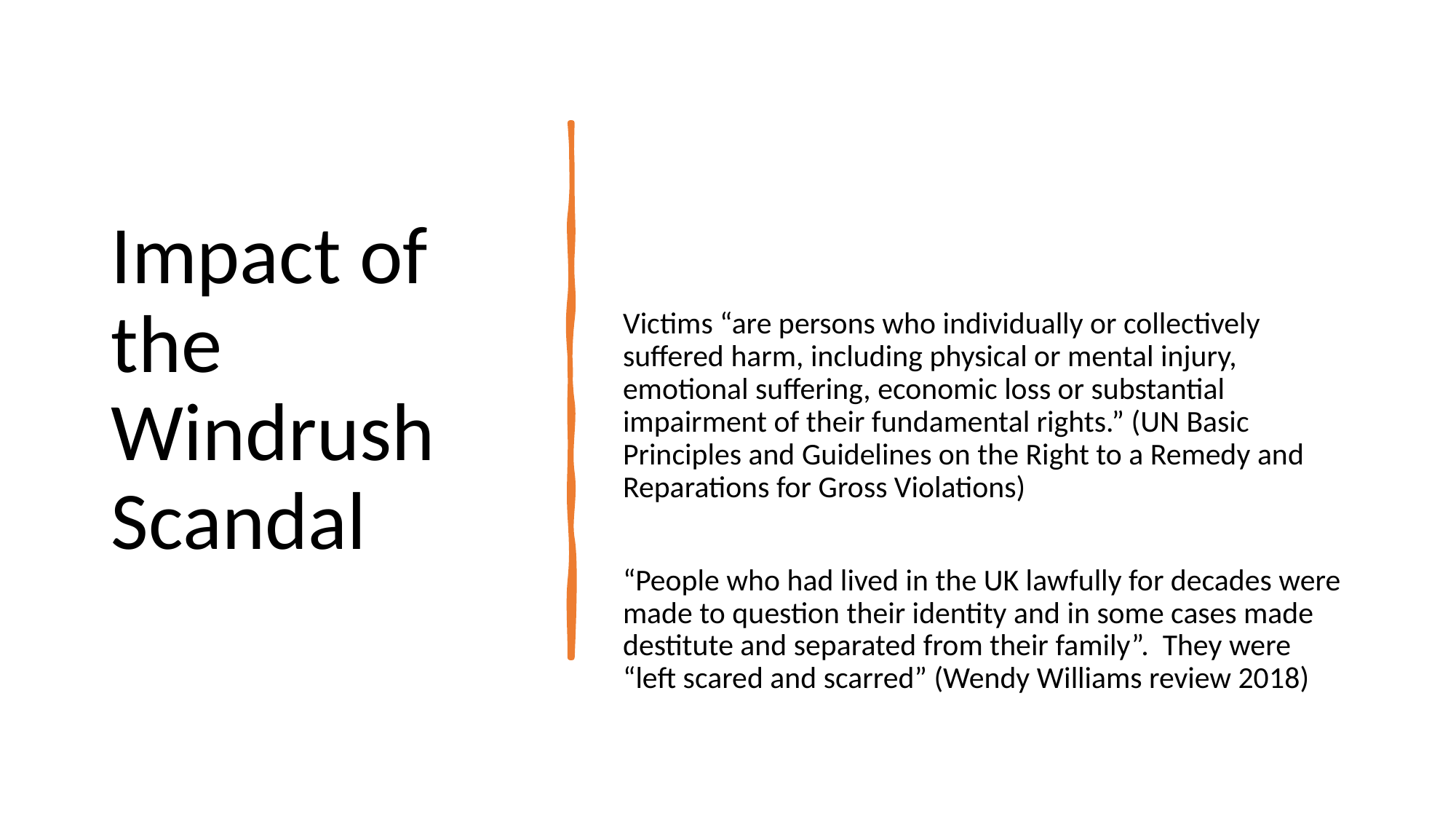

# Impact of the Windrush Scandal

Victims “are persons who individually or collectively suffered harm, including physical or mental injury, emotional suffering, economic loss or substantial impairment of their fundamental rights.” (UN Basic Principles and Guidelines on the Right to a Remedy and Reparations for Gross Violations)

“People who had lived in the UK lawfully for decades were made to question their identity and in some cases made destitute and separated from their family”.  They were “left scared and scarred” (Wendy Williams review 2018)